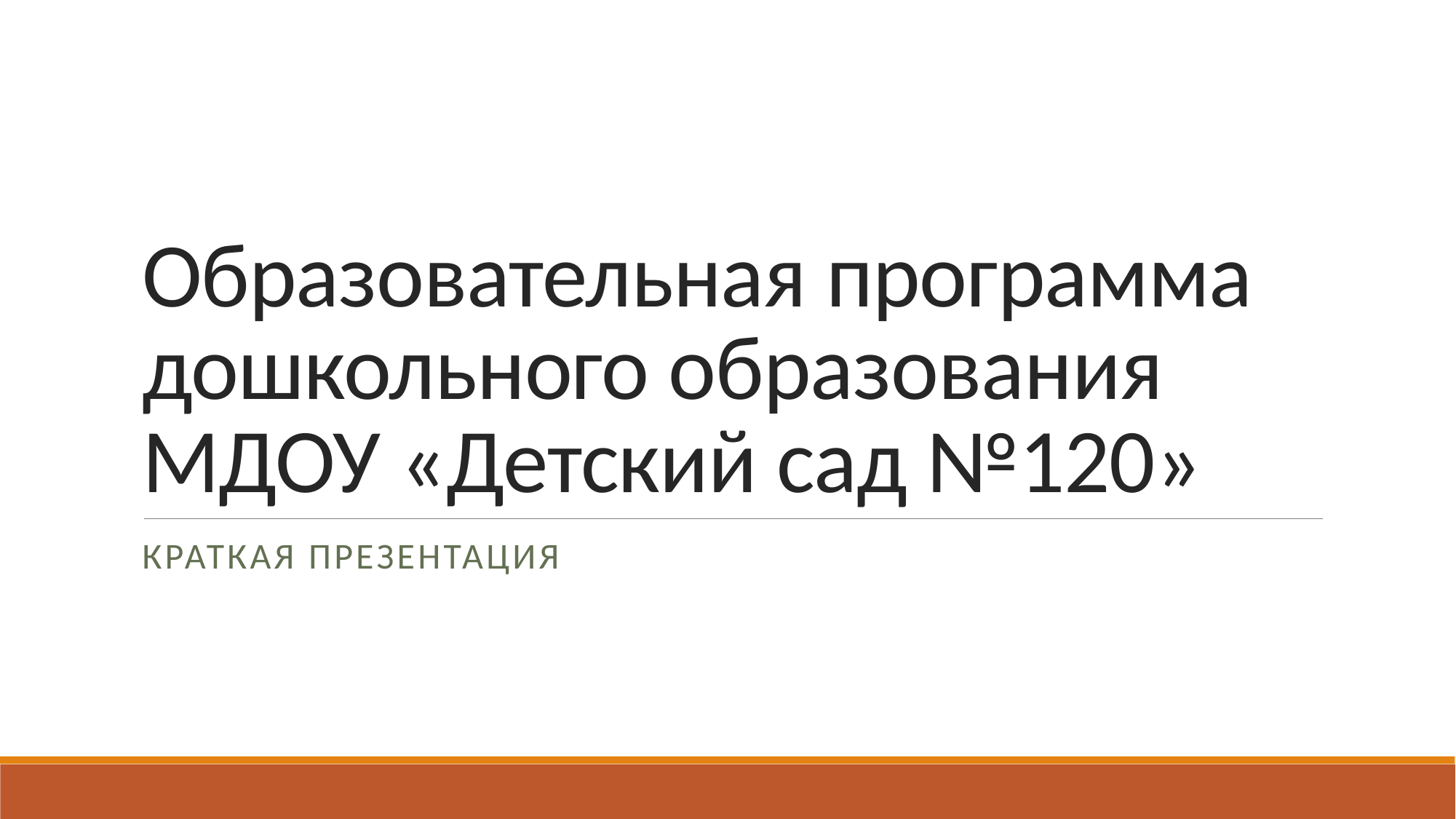

# Образовательная программа дошкольного образования МДОУ «Детский сад №120»
Краткая презентация